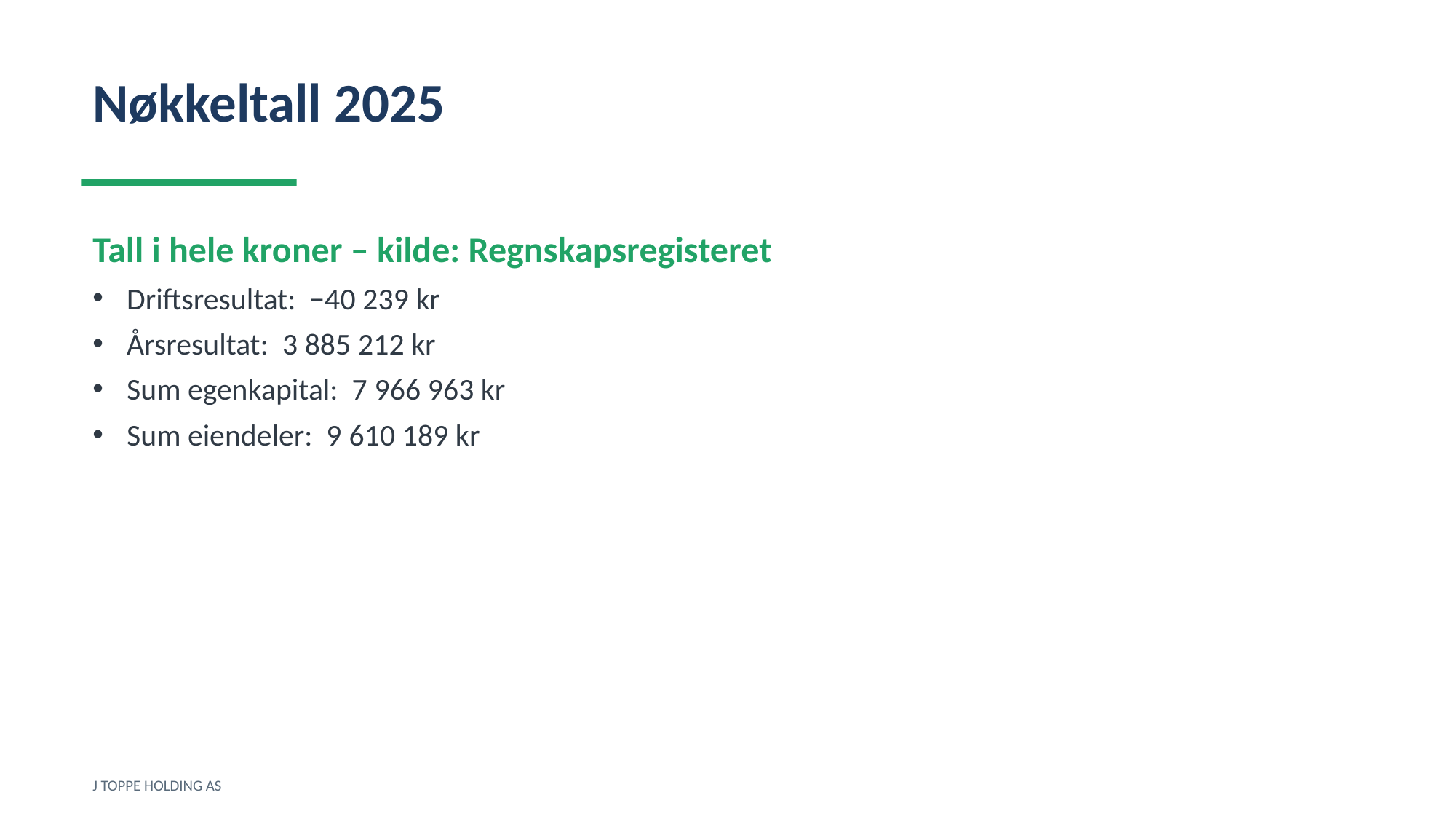

Nøkkeltall 2025

Tall i hele kroner – kilde: Regnskapsregisteret
Driftsresultat:  −40 239 kr
Årsresultat:  3 885 212 kr
Sum egenkapital:  7 966 963 kr
Sum eiendeler:  9 610 189 kr
J TOPPE HOLDING AS